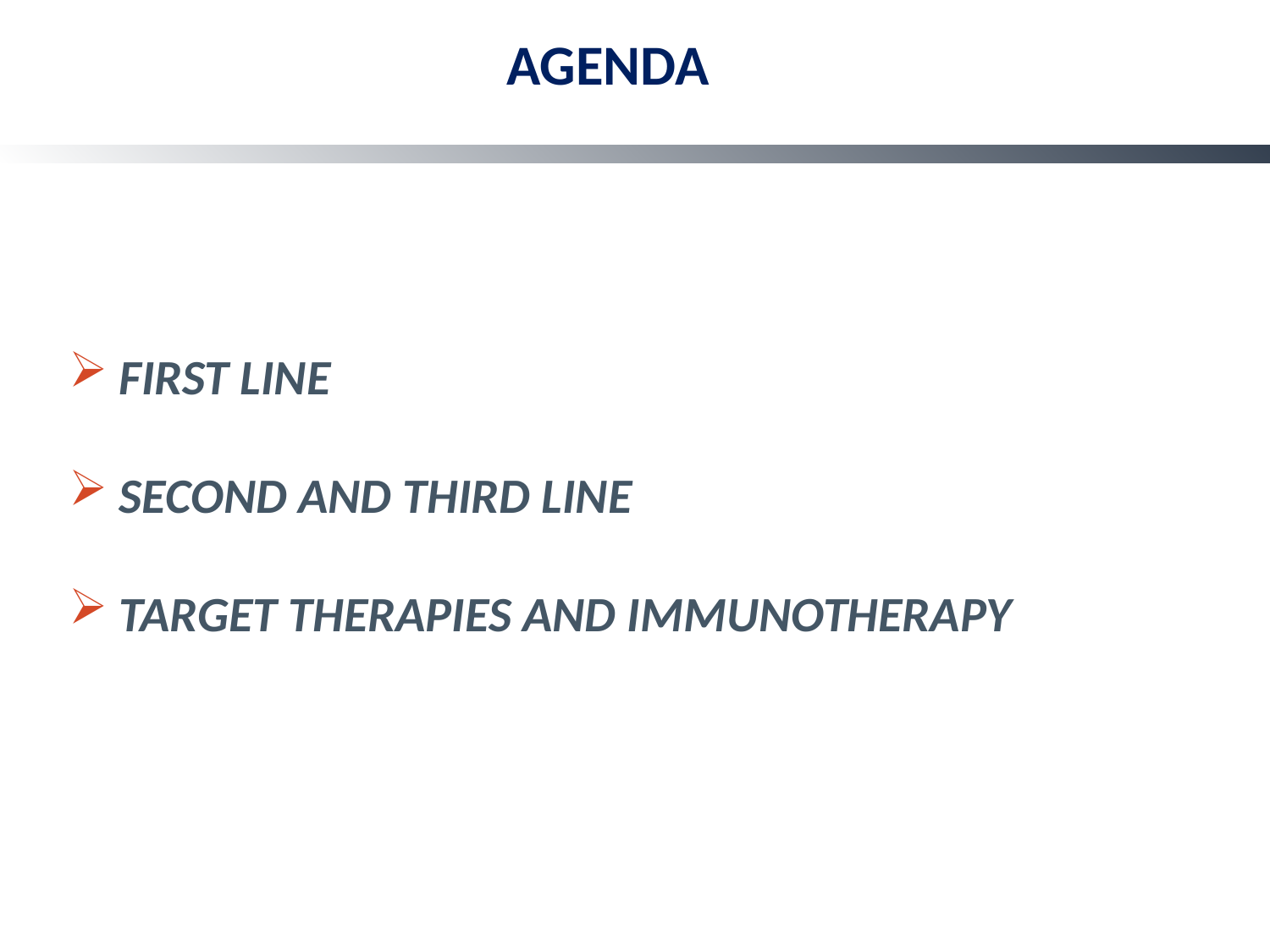

# AGENDA

 FIRST LINE

 SECOND AND THIRD LINE

 TARGET THERAPIES AND IMMUNOTHERAPY